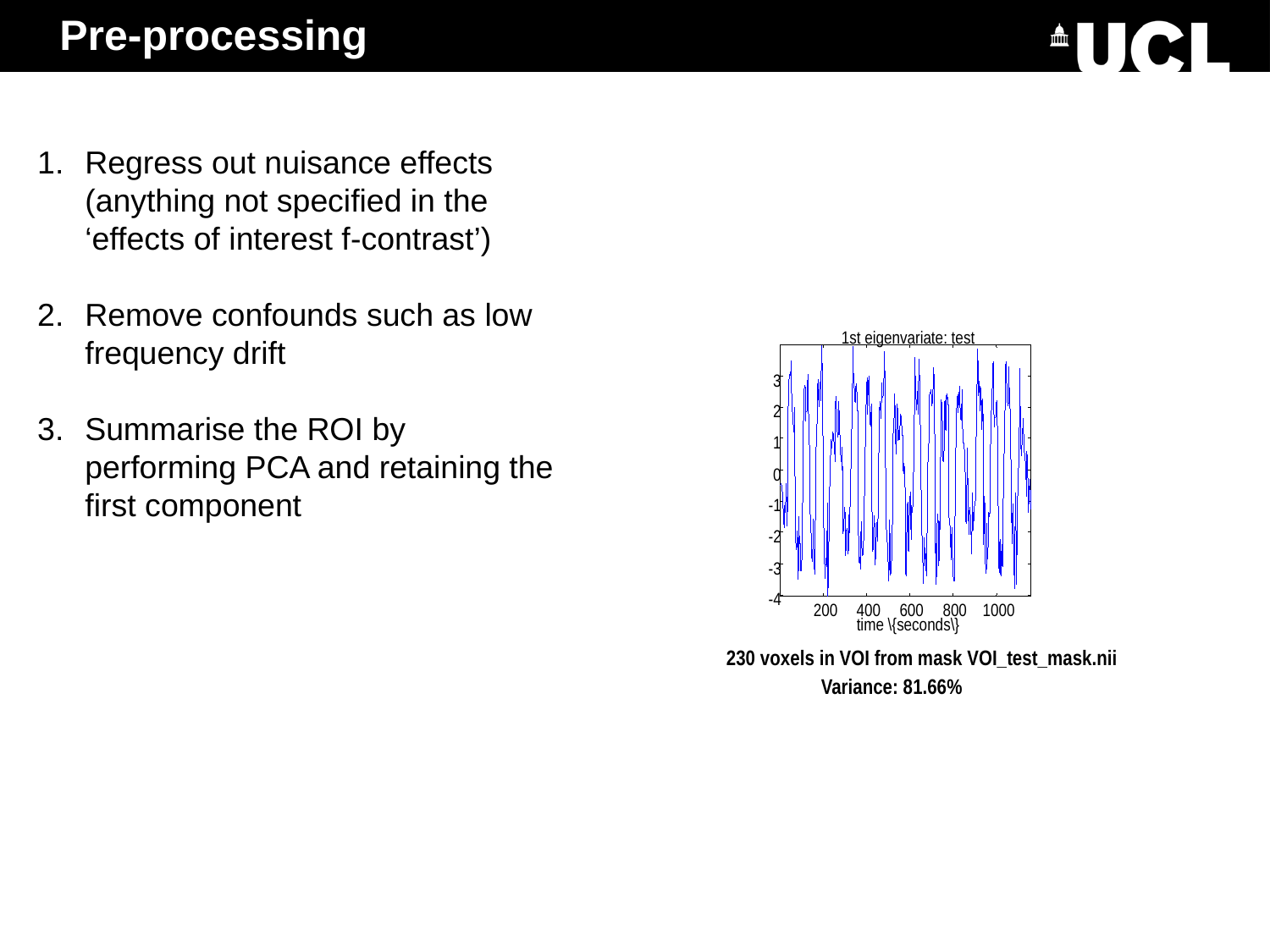

Pre-processing
Regress out nuisance effects (anything not specified in the ‘effects of interest f-contrast’)
Remove confounds such as low frequency drift
Summarise the ROI by performing PCA and retaining the first component
1st eigenvariate: test

3

2

1

0

-1

-2

-3

-4

200
400
600
800
1000
time \{seconds\}

230 voxels in VOI from mask VOI_test_mask.nii
Variance: 81.66%